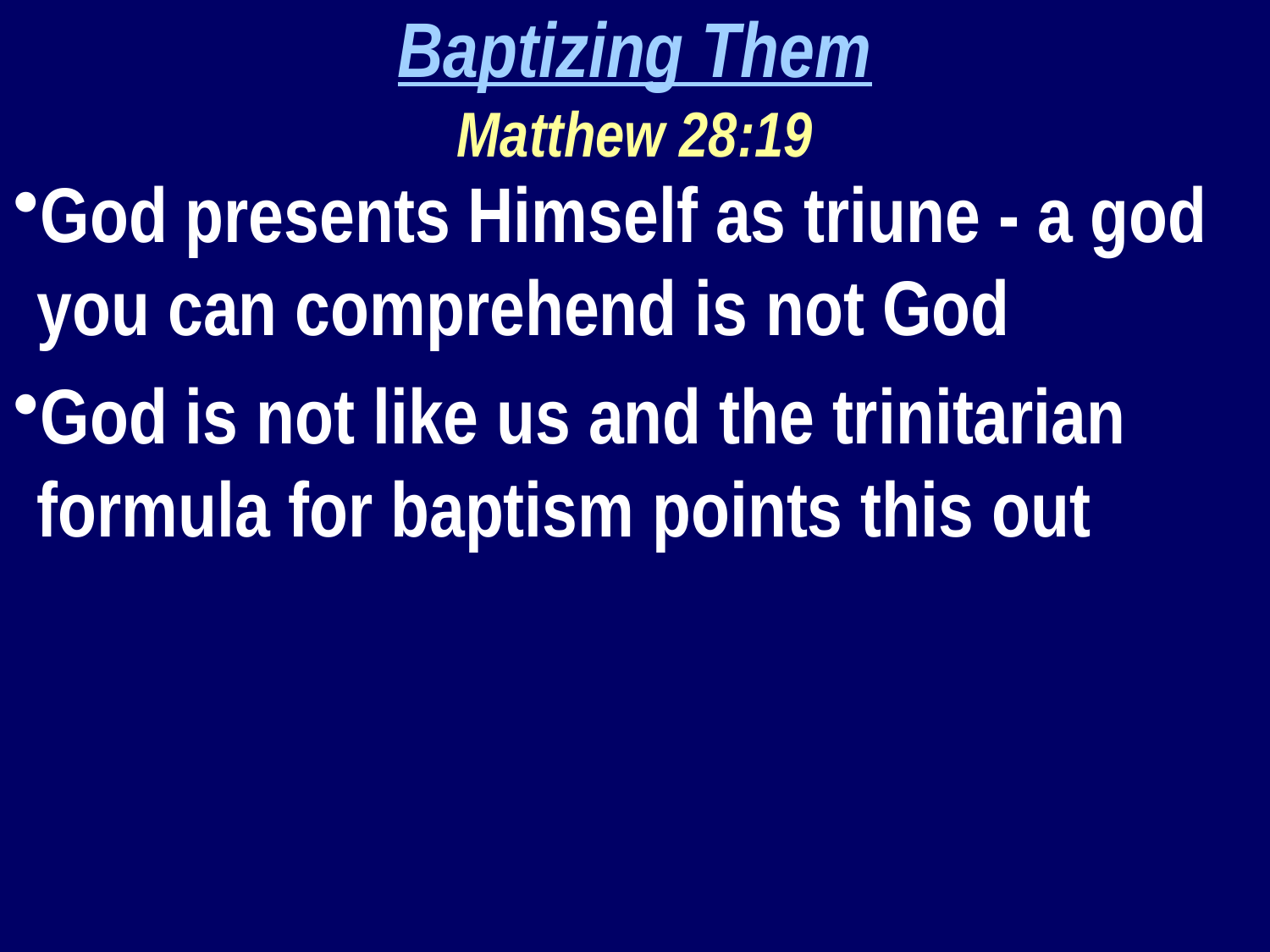

Baptizing Them
Matthew 28:19
God presents Himself as triune - a god you can comprehend is not God
God is not like us and the trinitarian formula for baptism points this out